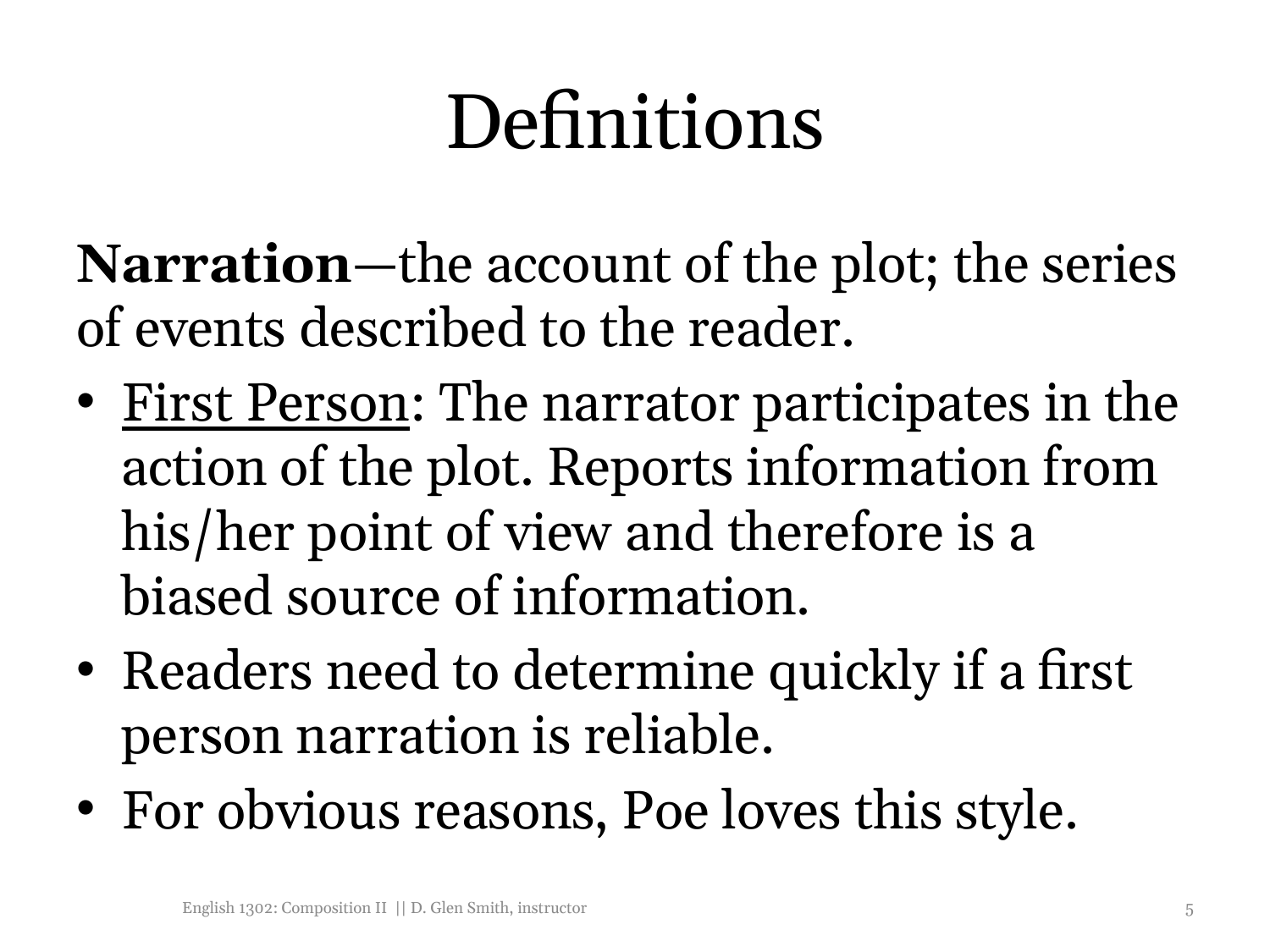

# Definitions
Narration—the account of the plot; the series of events described to the reader.
First Person: The narrator participates in the action of the plot. Reports information from his/her point of view and therefore is a biased source of information.
Readers need to determine quickly if a first person narration is reliable.
For obvious reasons, Poe loves this style.

English 1302: Composition II  || D. Glen Smith, instructor
5